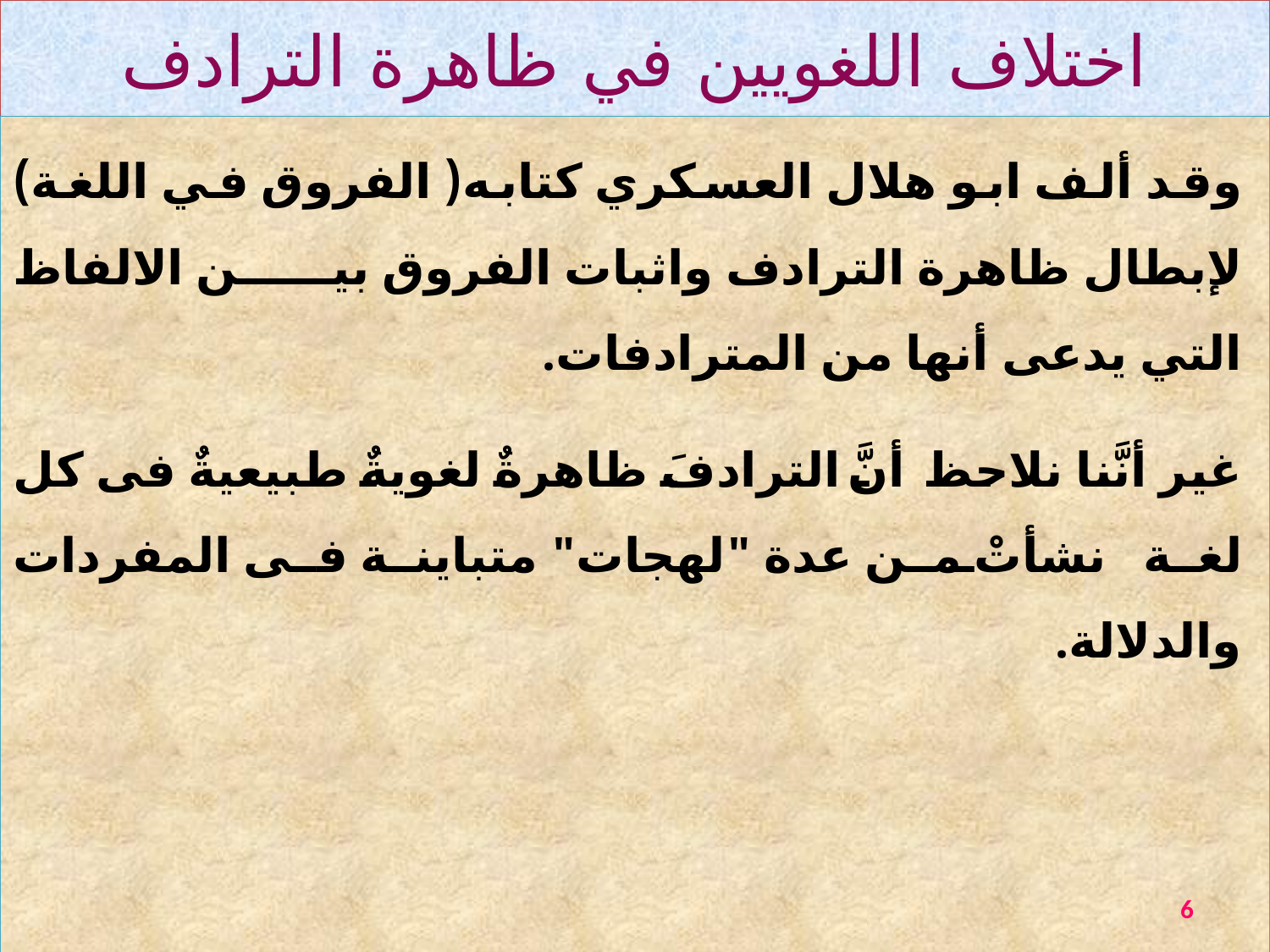

# اختلاف اللغويين في ظاهرة الترادف
وقد ألف ابو هلال العسكري كتابه( الفروق في اللغة) لإبطال ظاهرة الترادف واثبات الفروق بين الالفاظ التي يدعى أنها من المترادفات.

غير أنَّنا نلاحظ أنَّ الترادفَ ظاهرةٌ لغويةٌ طبيعيةٌ فى كل لغة نشأتْ من عدة "لهجات" متباينة فى المفردات والدلالة.

6